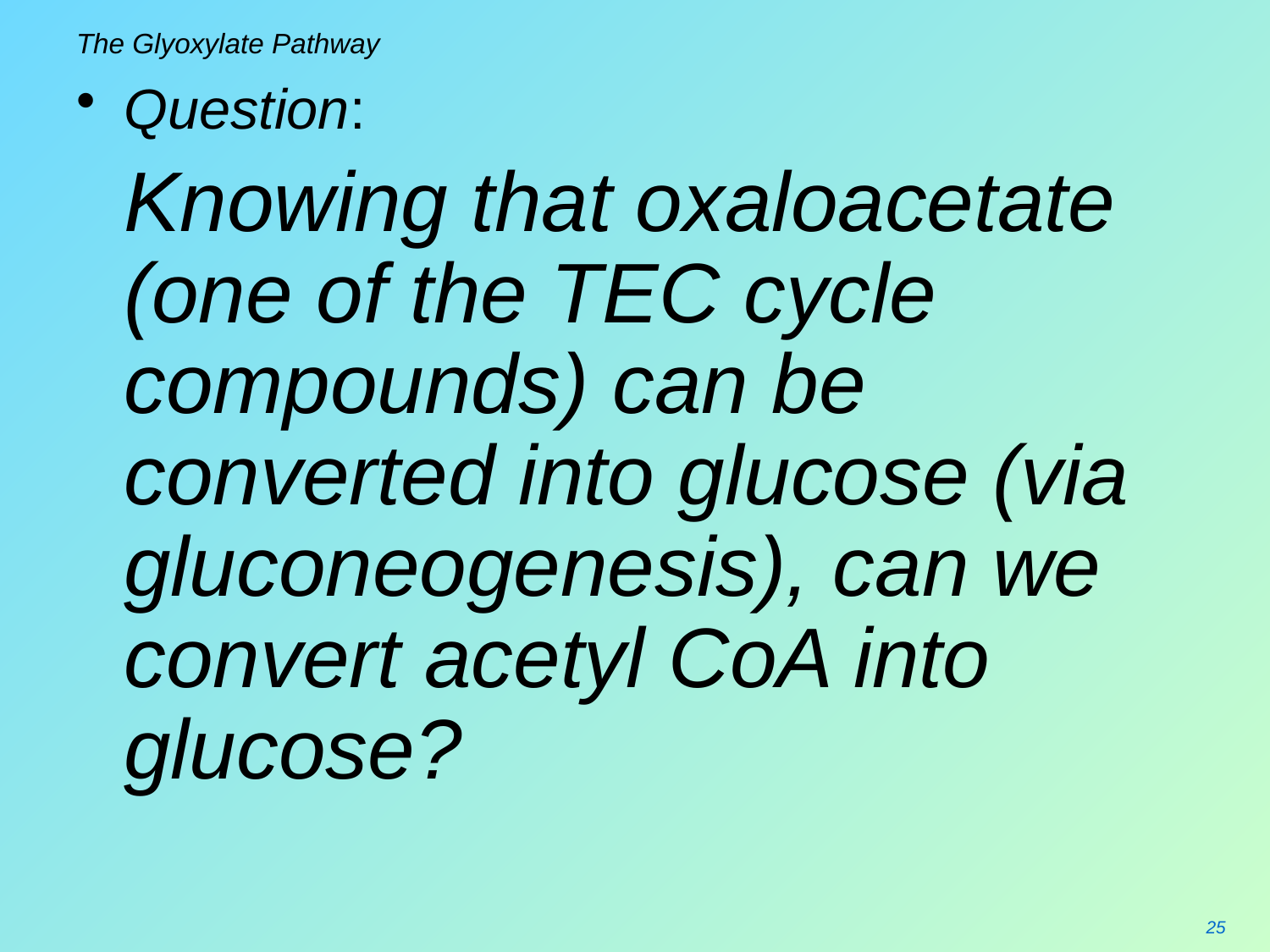

# The Glyoxylate Pathway
Question:
	Knowing that oxaloacetate (one of the TEC cycle compounds) can be converted into glucose (via gluconeogenesis), can we convert acetyl CoA into glucose?
25